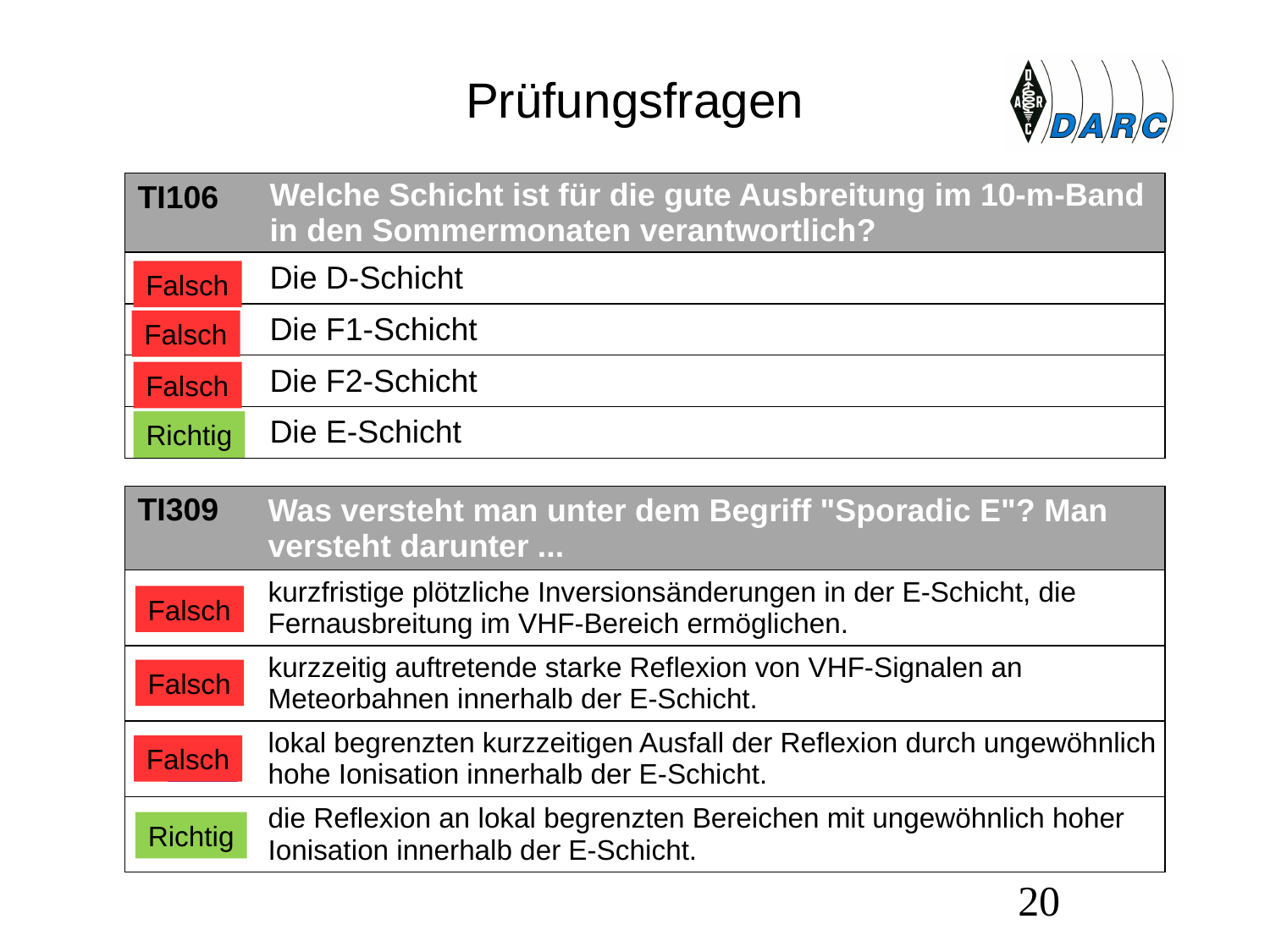

# Prüfungsfragen
| TI106 | Welche Schicht ist für die gute Ausbreitung im 10-m-Band in den Sommermonaten verantwortlich? |
| --- | --- |
| A | Die D-Schicht |
| B | Die F1-Schicht |
| C | Die F2-Schicht |
| D | Die E-Schicht |
Falsch

Falsch

Falsch

Richtig

| TI309 | Was versteht man unter dem Begriff "Sporadic E"? Man versteht darunter ... |
| --- | --- |
| A | kurzfristige plötzliche Inversionsänderungen in der E-Schicht, die Fernausbreitung im VHF-Bereich ermöglichen. |
| B | kurzzeitig auftretende starke Reflexion von VHF-Signalen an Meteorbahnen innerhalb der E-Schicht. |
| C | lokal begrenzten kurzzeitigen Ausfall der Reflexion durch ungewöhnlich hohe Ionisation innerhalb der E-Schicht. |
| D | die Reflexion an lokal begrenzten Bereichen mit ungewöhnlich hoher Ionisation innerhalb der E-Schicht. |
Falsch

Falsch

Falsch

Richtig

20